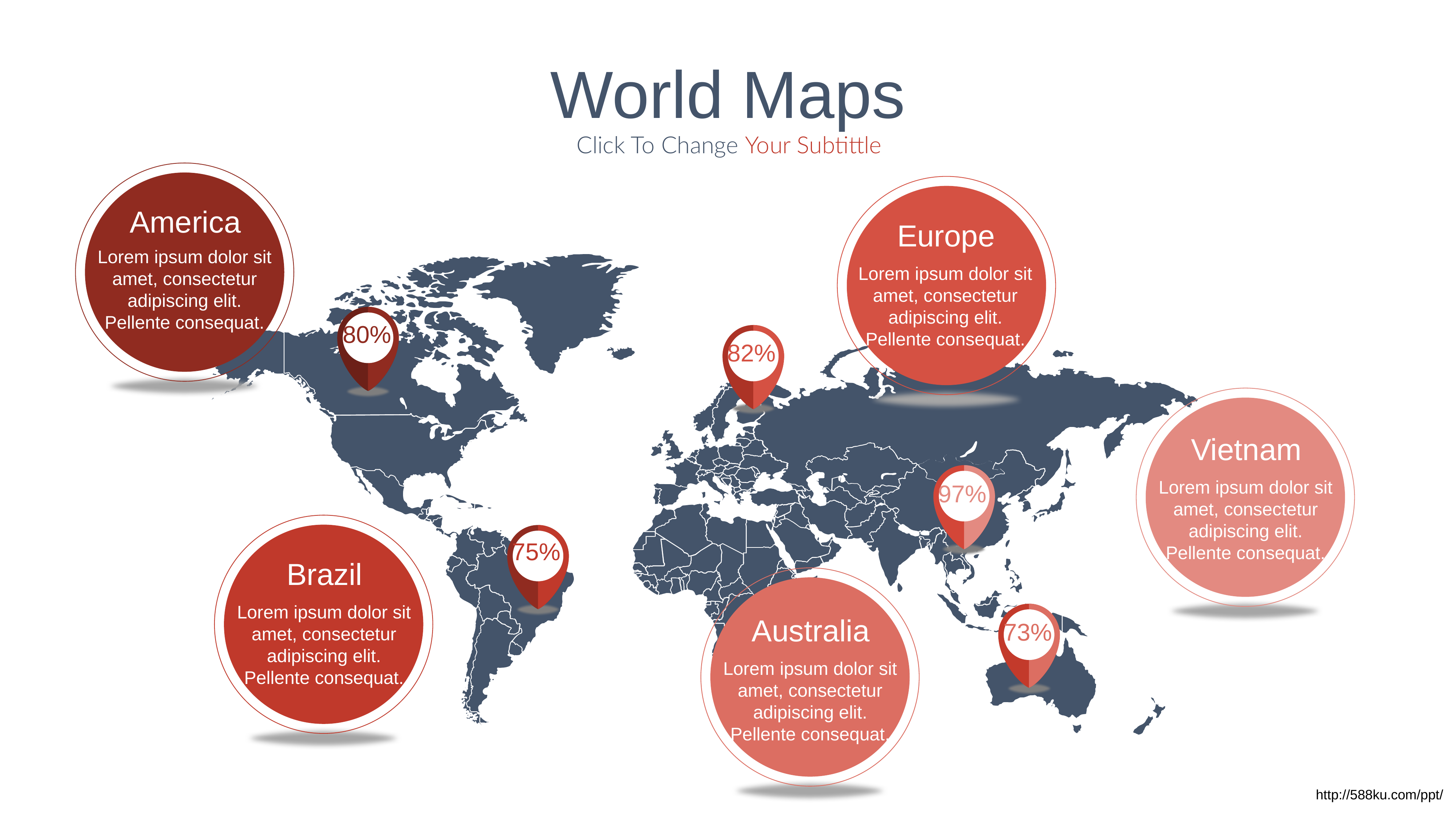

World Maps
Click To Change Your Subtittle

America
Europe
Lorem ipsum dolor sit amet, consectetur adipiscing elit. Pellente consequat.

Lorem ipsum dolor sit amet, consectetur adipiscing elit. Pellente consequat.

80%

82%

Vietnam

Lorem ipsum dolor sit amet, consectetur adipiscing elit. Pellente consequat.
97%

75%
Brazil

Lorem ipsum dolor sit amet, consectetur adipiscing elit. Pellente consequat.

Australia
73%
Lorem ipsum dolor sit amet, consectetur adipiscing elit. Pellente consequat.